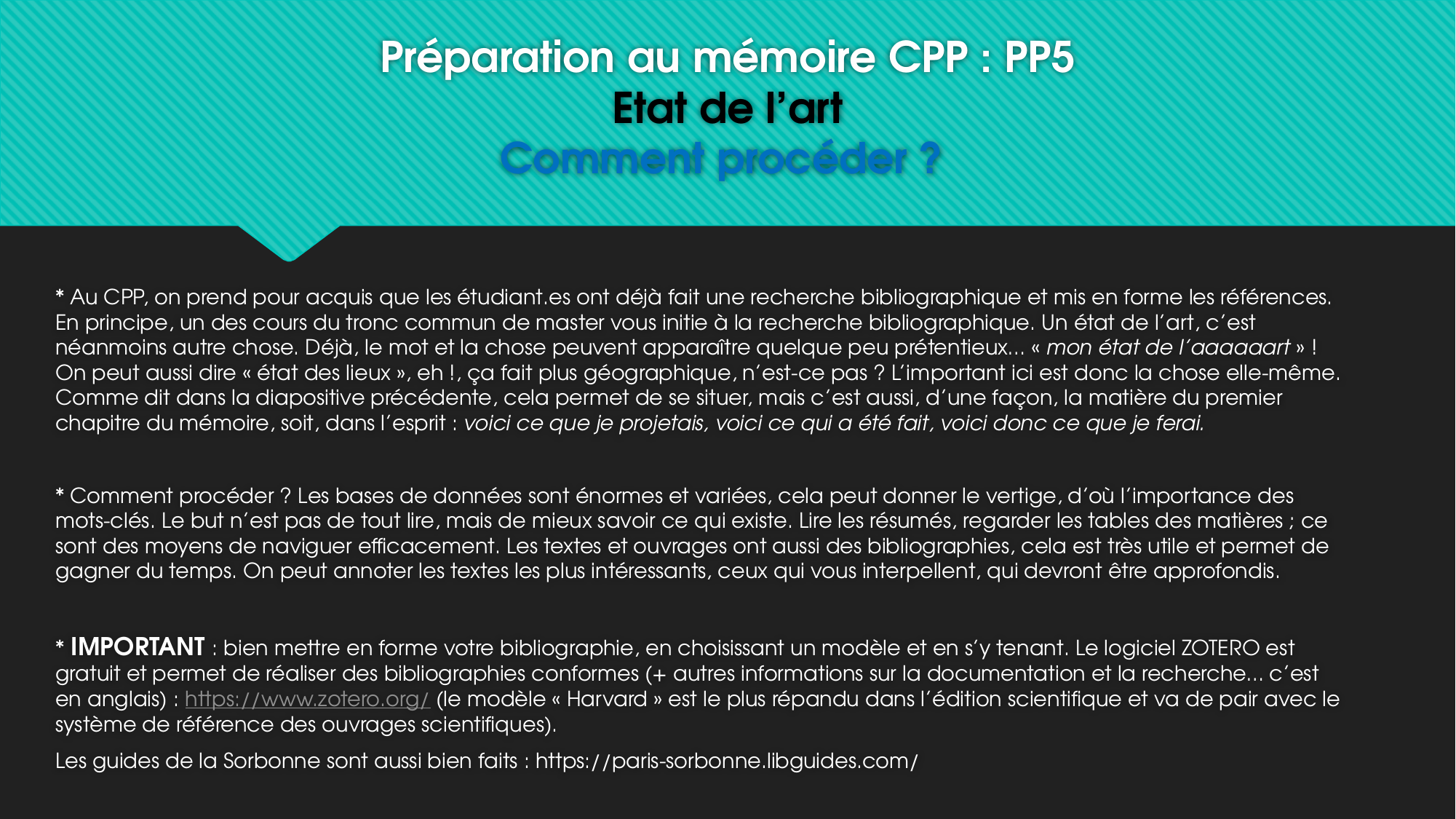

# Préparation au mémoire CPP : PP5 Etat de l’art Comment procéder ?
* Au CPP, on prend pour acquis que les étudiant.es ont déjà fait une recherche bibliographique et mis en forme les références. En principe, un des cours du tronc commun de master vous initie à la recherche bibliographique. Un état de l’art, c’est néanmoins autre chose. Déjà, le mot et la chose peuvent apparaître quelque peu prétentieux… « mon état de l’aaaaaart » ! On peut aussi dire « état des lieux », eh !, ça fait plus géographique, n’est-ce pas ? L’important ici est donc la chose elle-même. Comme dit dans la diapositive précédente, cela permet de se situer, mais c’est aussi, d’une façon, la matière du premier chapitre du mémoire, soit, dans l’esprit : voici ce que je projetais, voici ce qui a été fait, voici donc ce que je ferai.

* Comment procéder ? Les bases de données sont énormes et variées, cela peut donner le vertige, d’où l’importance des mots-clés. Le but n’est pas de tout lire, mais de mieux savoir ce qui existe. Lire les résumés, regarder les tables des matières ; ce sont des moyens de naviguer efficacement. Les textes et ouvrages ont aussi des bibliographies, cela est très utile et permet de gagner du temps. On peut annoter les textes les plus intéressants, ceux qui vous interpellent, qui devront être approfondis.

* IMPORTANT : bien mettre en forme votre bibliographie, en choisissant un modèle et en s’y tenant. Le logiciel ZOTERO est gratuit et permet de réaliser des bibliographies conformes (+ autres informations sur la documentation et la recherche… c’est en anglais) : https://www.zotero.org/ (le modèle « Harvard » est le plus répandu dans l’édition scientifique et va de pair avec le système de référence des ouvrages scientifiques).
Les guides de la Sorbonne sont aussi bien faits : https://paris-sorbonne.libguides.com/